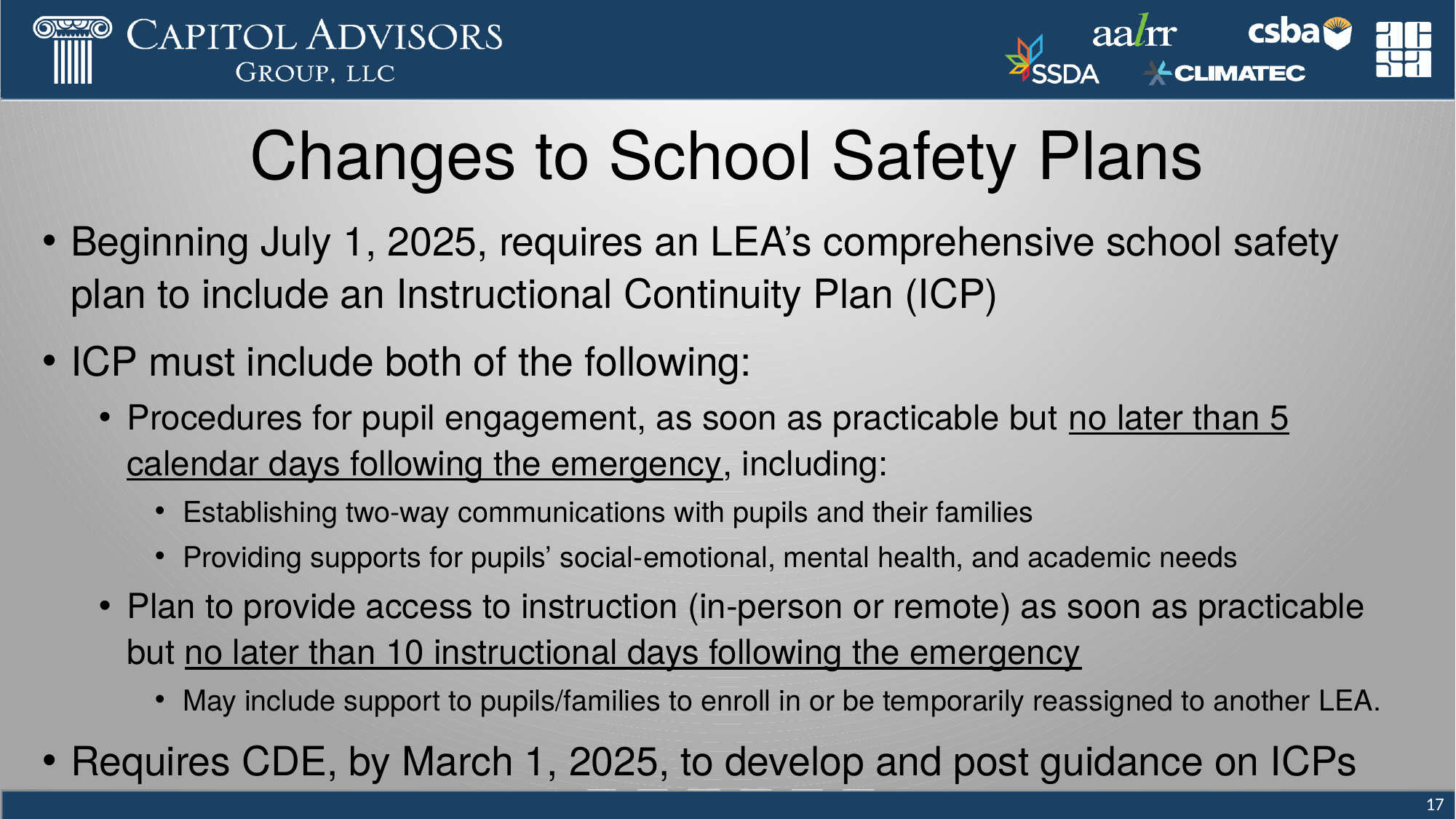

# Changes to School Safety Plans
Beginning July 1, 2025, requires an LEA’s comprehensive school safety plan to include an Instructional Continuity Plan (ICP)
ICP must include both of the following:
Procedures for pupil engagement, as soon as practicable but no later than 5 calendar days following the emergency, including:
Establishing two-way communications with pupils and their families
Providing supports for pupils’ social-emotional, mental health, and academic needs
Plan to provide access to instruction (in-person or remote) as soon as practicable but no later than 10 instructional days following the emergency
May include support to pupils/families to enroll in or be temporarily reassigned to another LEA.
Requires CDE, by March 1, 2025, to develop and post guidance on ICPs
17